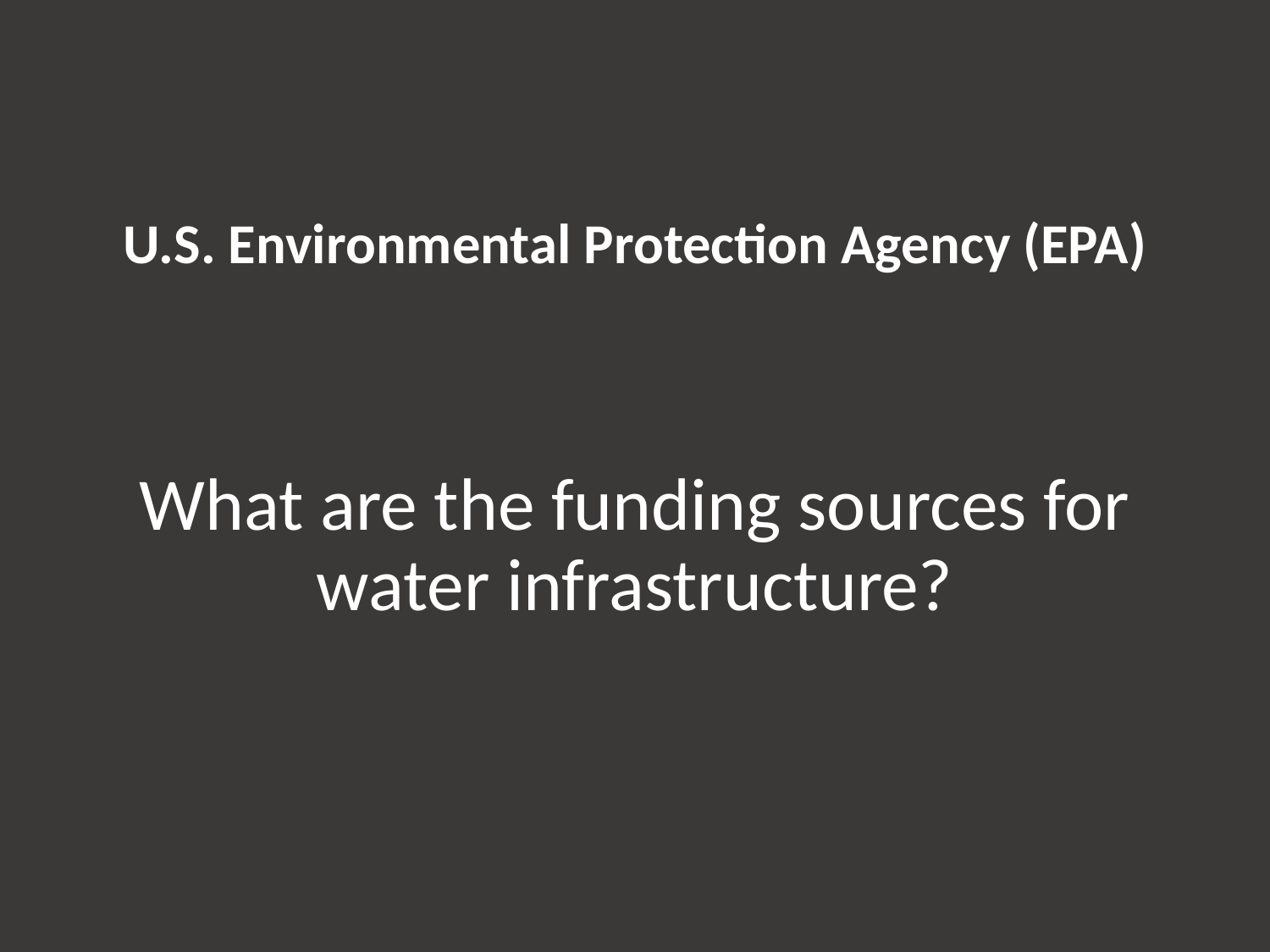

U.S. Environmental Protection Agency (EPA)
# What are the funding sources for water infrastructure?